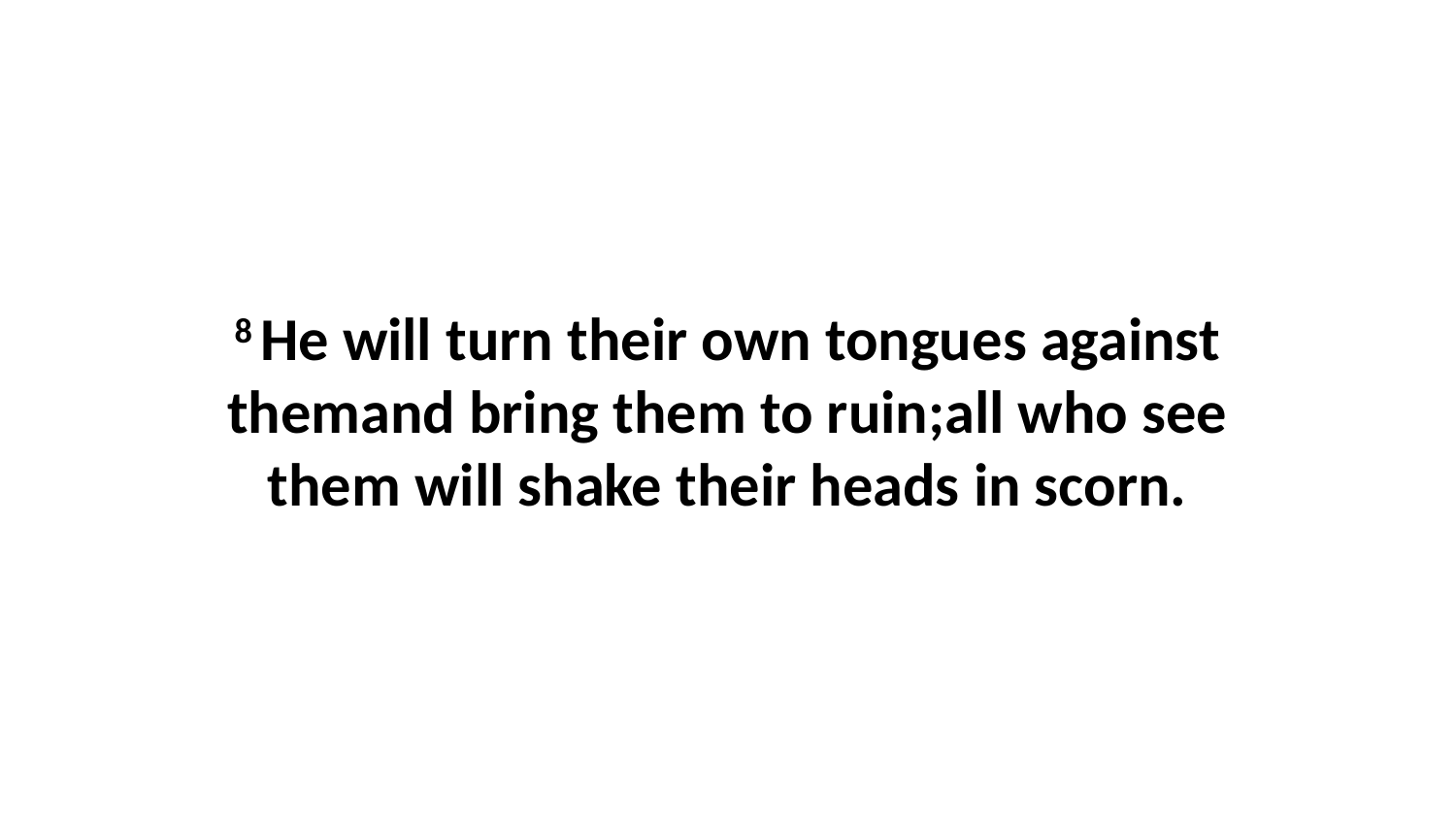

8 He will turn their own tongues against themand bring them to ruin;all who see them will shake their heads in scorn.